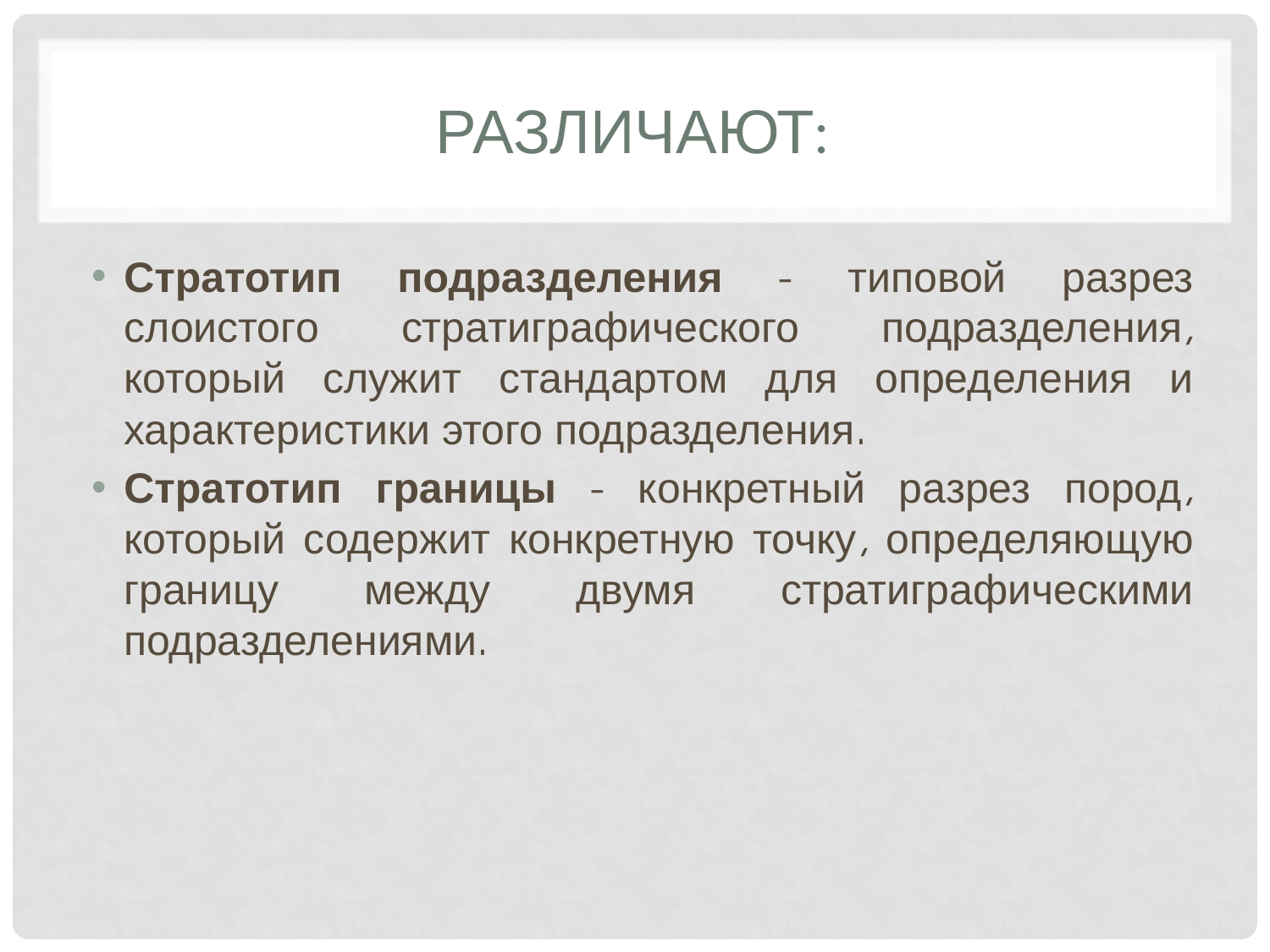

# Различают:
Стратотип подразделения - типовой разрез слоистого стратиграфического подразделения, который служит стандартом для определения и характеристики этого подразделения.
Стратотип границы - конкретный разрез пород, который содержит конкретную точку, определяющую границу между двумя стратиграфическими подразделениями.